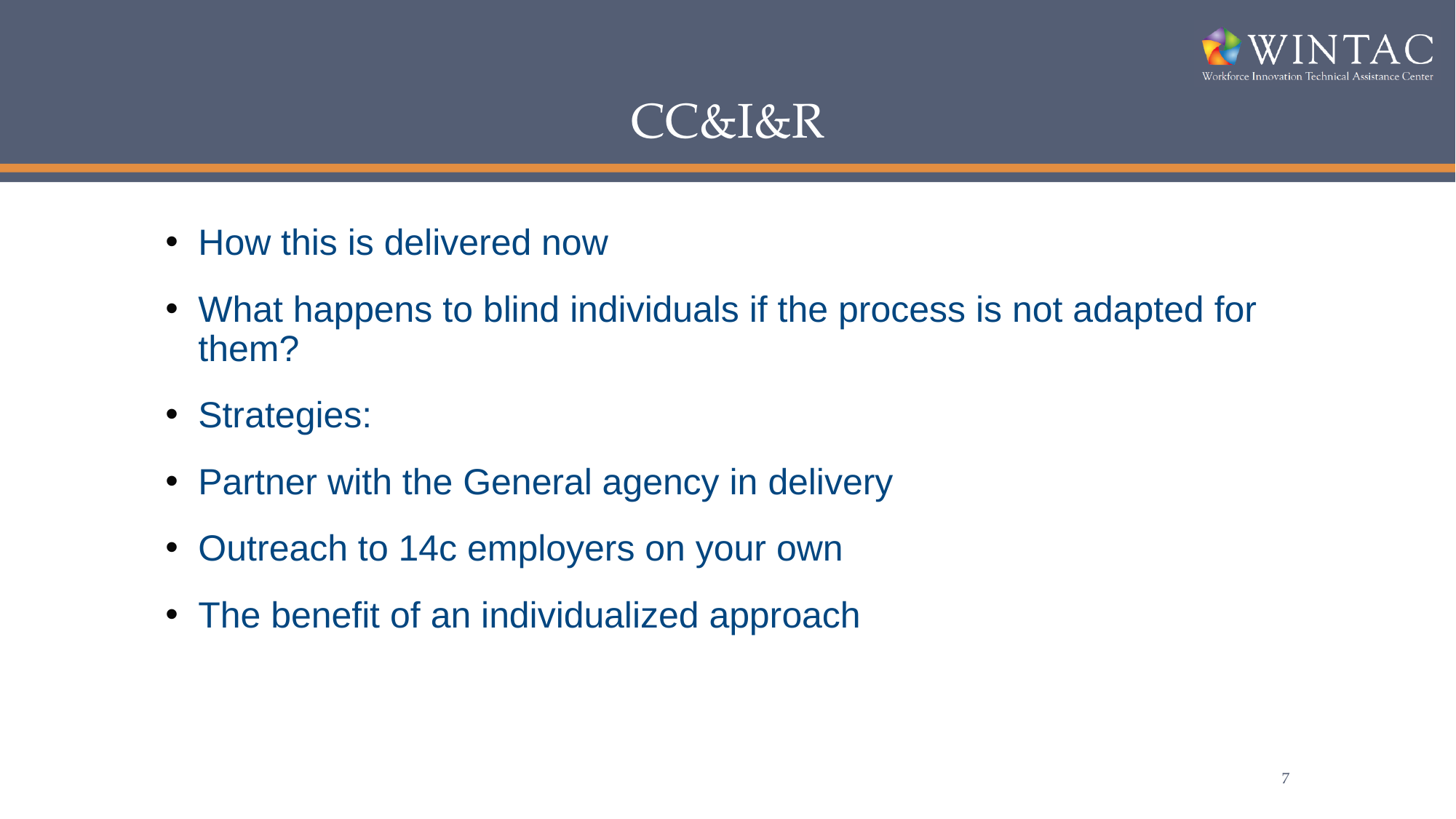

# CC&I&R
How this is delivered now
What happens to blind individuals if the process is not adapted for them?
Strategies:
Partner with the General agency in delivery
Outreach to 14c employers on your own
The benefit of an individualized approach
7